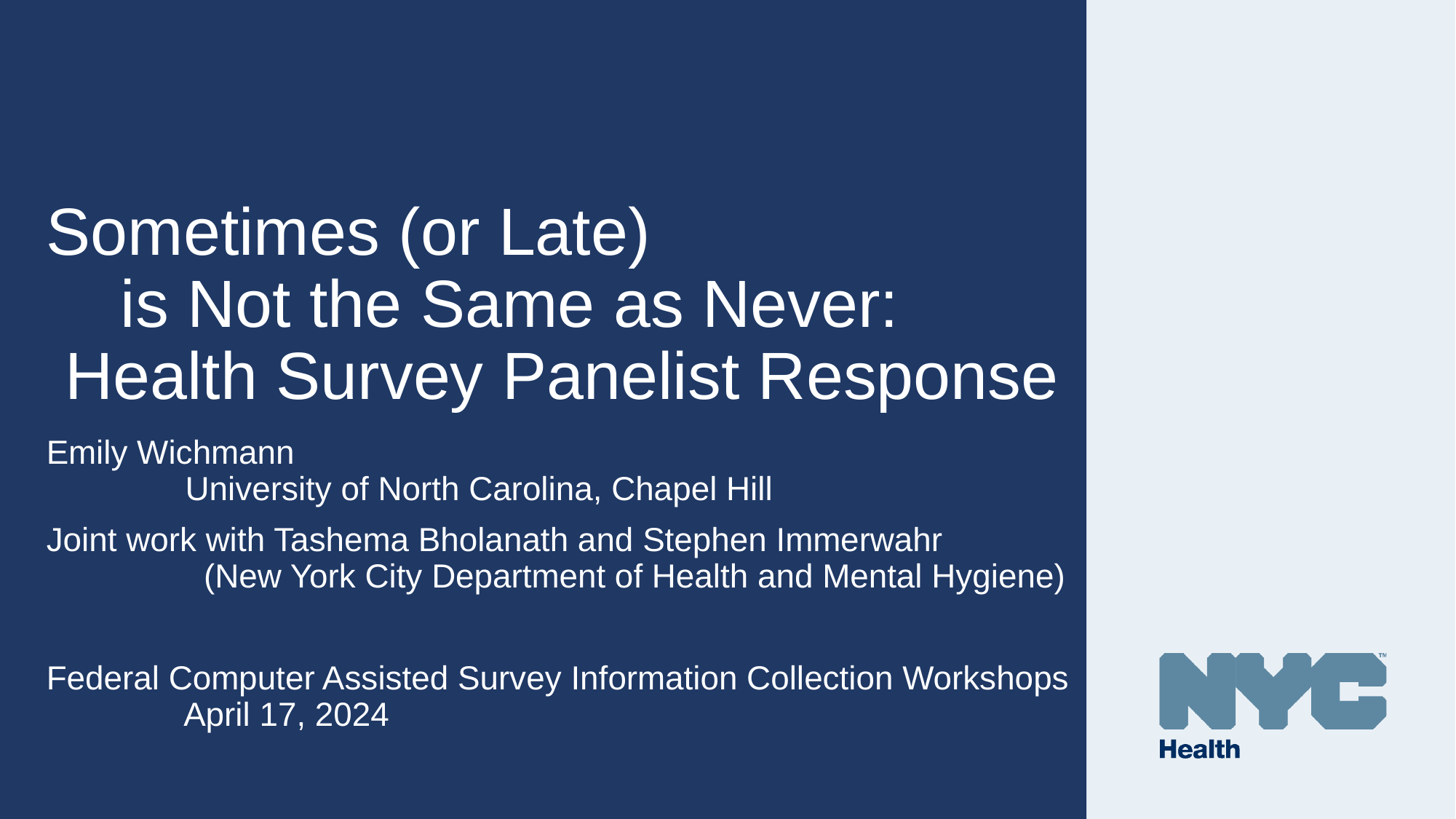

# Sometimes (or Late)                           is Not the Same as Never:           Health Survey Panelist Response
Emily Wichmann                                                                                                       University of North Carolina, Chapel Hill
Joint work with Tashema Bholanath and Stephen Immerwahr                                   (New York City Department of Health and Mental Hygiene)

Federal Computer Assisted Survey Information Collection Workshops                   April 17, 2024